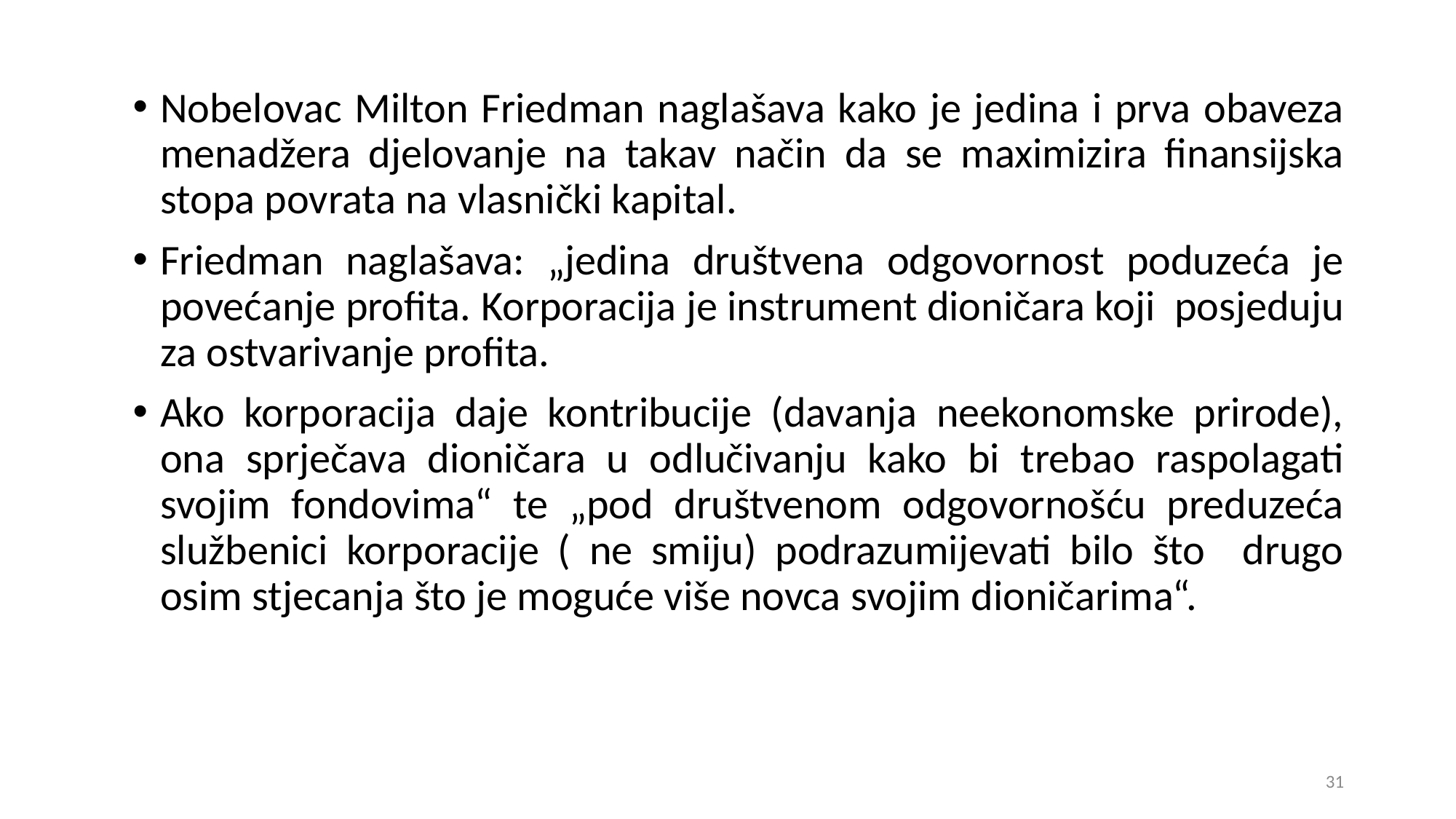

Nobelovac Milton Friedman naglašava kako je jedina i prva obaveza menadžera djelovanje na takav način da se maximizira finansijska stopa povrata na vlasnički kapital.
Friedman naglašava: „jedina društvena odgovornost poduzeća je povećanje profita. Korporacija je instrument dioničara koji  posjeduju za ostvarivanje profita.
Ako korporacija daje kontribucije (davanja neekonomske prirode), ona sprječava dioničara u odlučivanju kako bi trebao raspolagati svojim fondovima“ te „pod društvenom odgovornošću preduzeća službenici korporacije ( ne smiju) podrazumijevati bilo što  drugo osim stjecanja što je moguće više novca svojim dioničarima“.

31